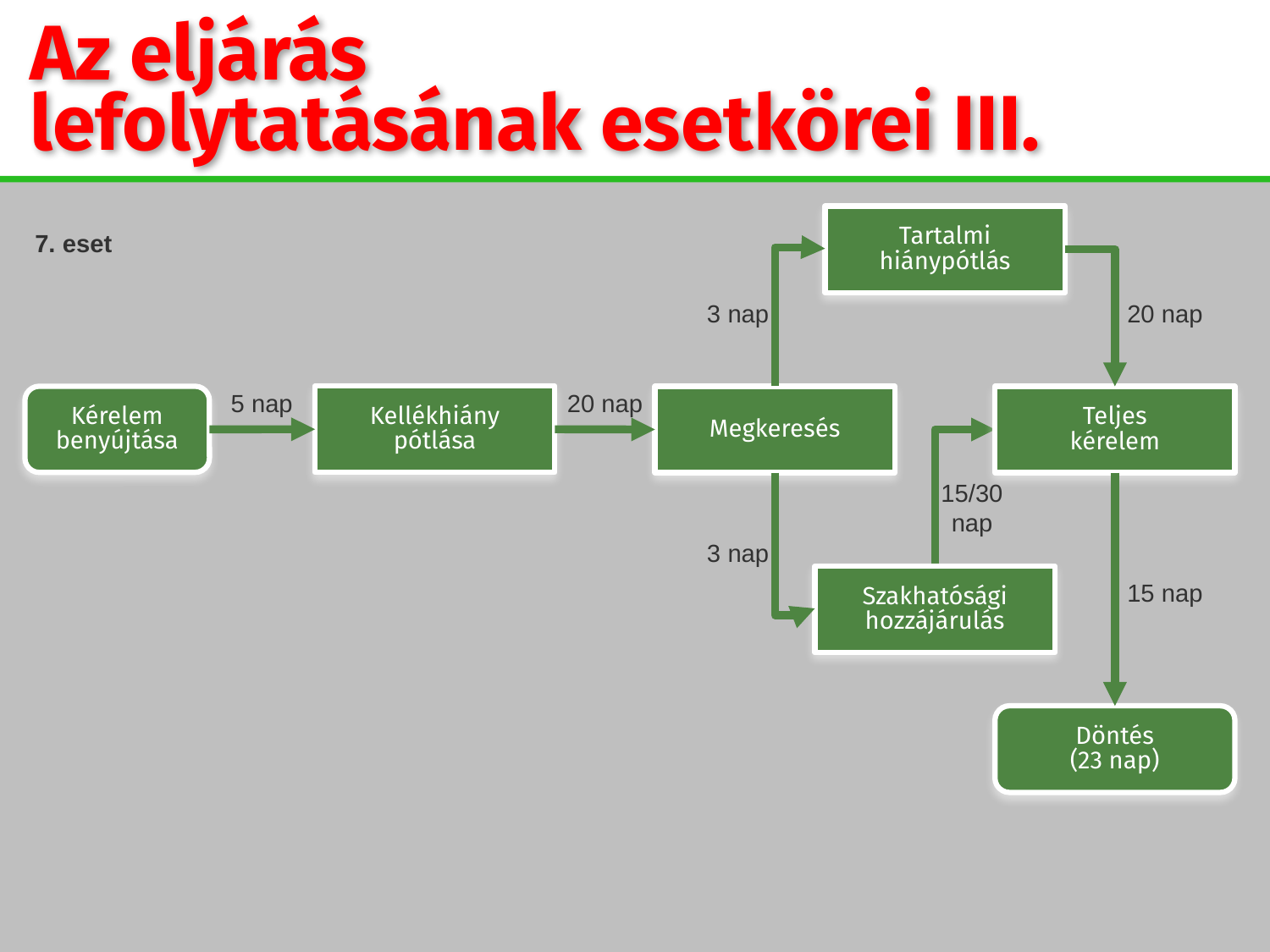

Az eljárás
lefolytatásának esetkörei III.

Tartalmi
hiánypótlás
7. eset
20 nap
3 nap
5 nap
20 nap
Kellékhiány
pótlása
Kérelem benyújtása

Megkeresés
Teljes
kérelem
15/30 nap
3 nap
Szakhatósági hozzájárulás

15 nap
Döntés
(23 nap)